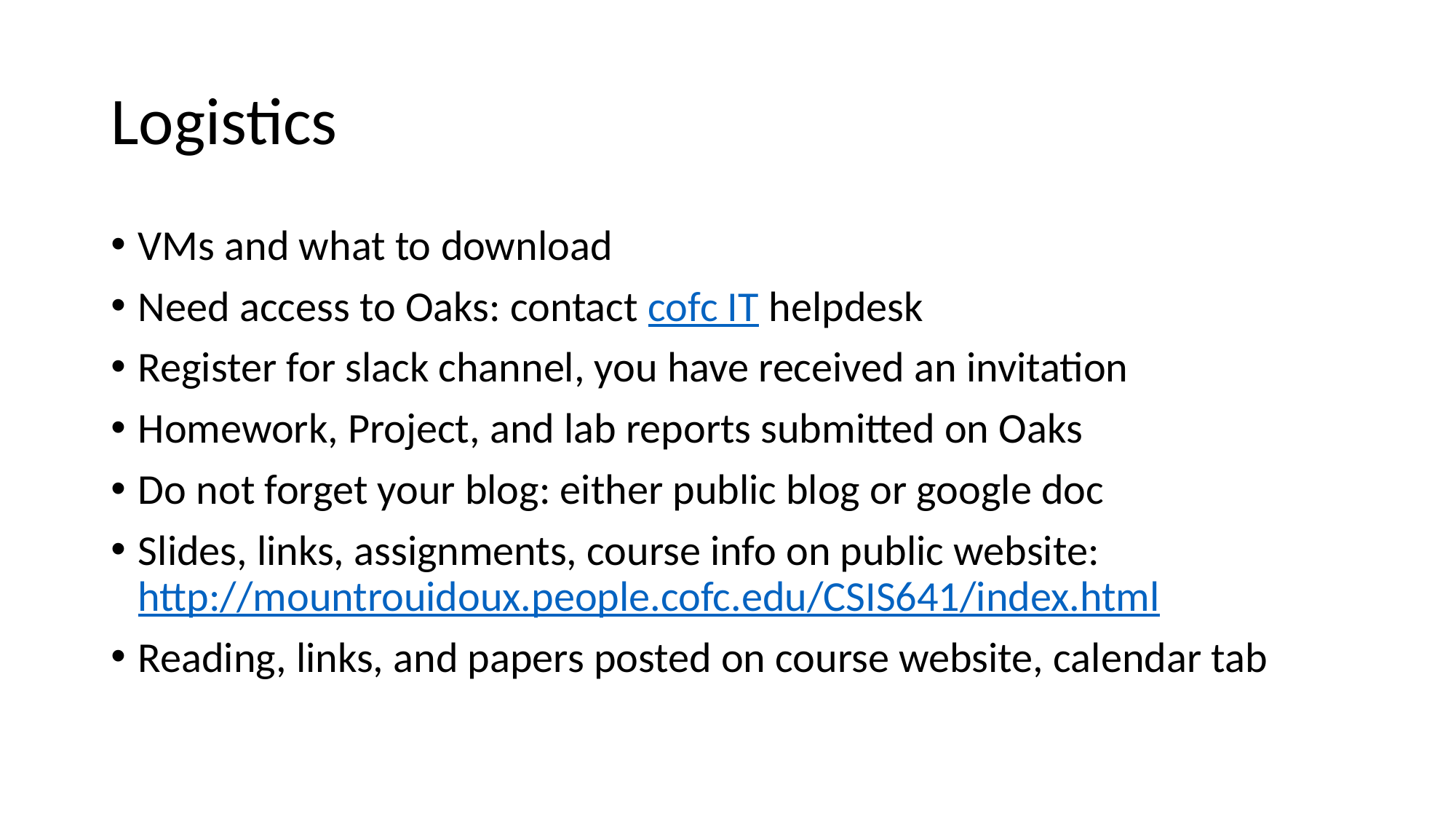

# Logistics
VMs and what to download
Need access to Oaks: contact cofc IT helpdesk
Register for slack channel, you have received an invitation
Homework, Project, and lab reports submitted on Oaks
Do not forget your blog: either public blog or google doc
Slides, links, assignments, course info on public website: http://mountrouidoux.people.cofc.edu/CSIS641/index.html
Reading, links, and papers posted on course website, calendar tab